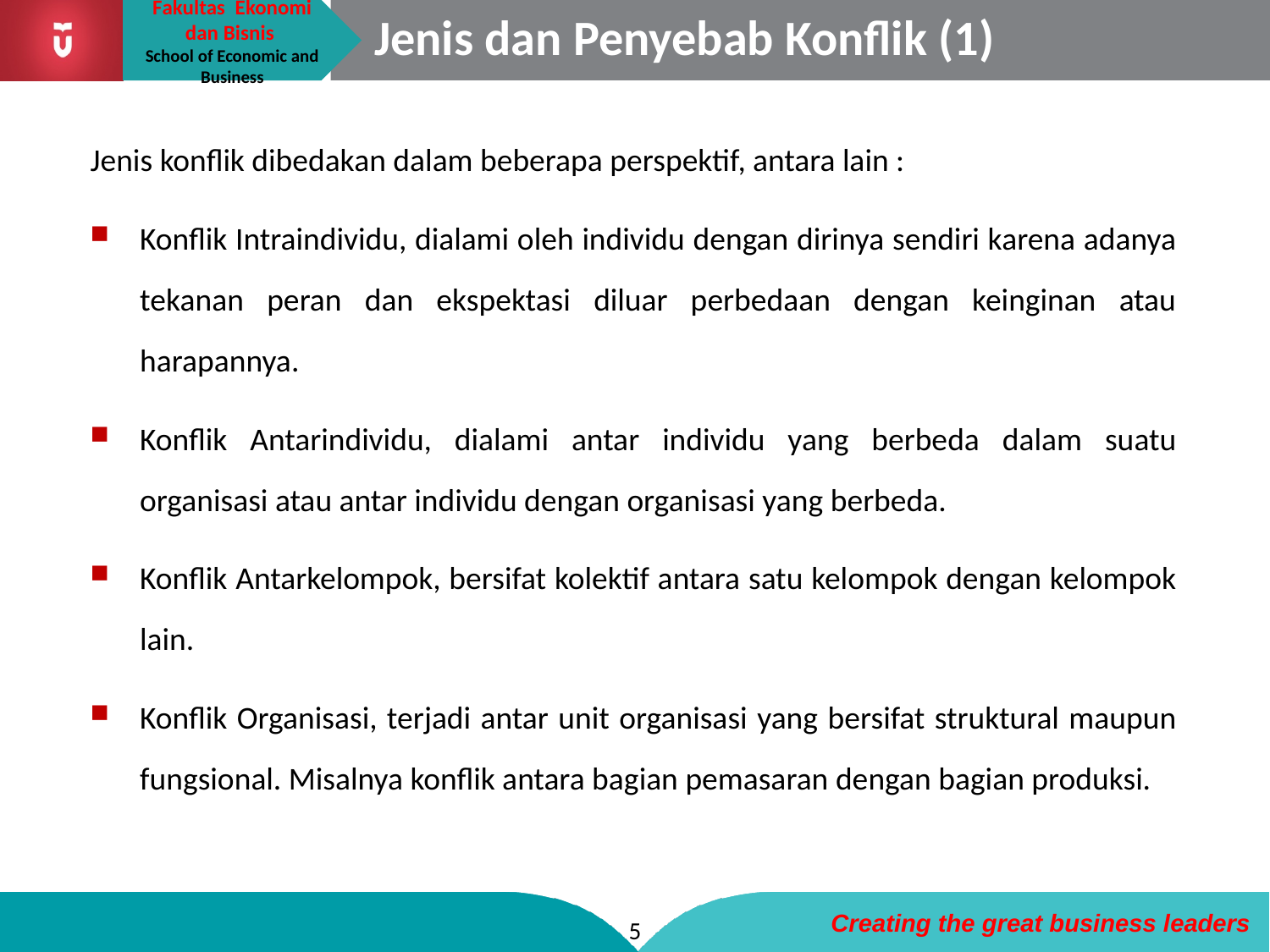

# Jenis dan Penyebab Konflik (1)
Jenis konflik dibedakan dalam beberapa perspektif, antara lain :
Konflik Intraindividu, dialami oleh individu dengan dirinya sendiri karena adanya tekanan peran dan ekspektasi diluar perbedaan dengan keinginan atau harapannya.
Konflik Antarindividu, dialami antar individu yang berbeda dalam suatu organisasi atau antar individu dengan organisasi yang berbeda.
Konflik Antarkelompok, bersifat kolektif antara satu kelompok dengan kelompok lain.
Konflik Organisasi, terjadi antar unit organisasi yang bersifat struktural maupun fungsional. Misalnya konflik antara bagian pemasaran dengan bagian produksi.